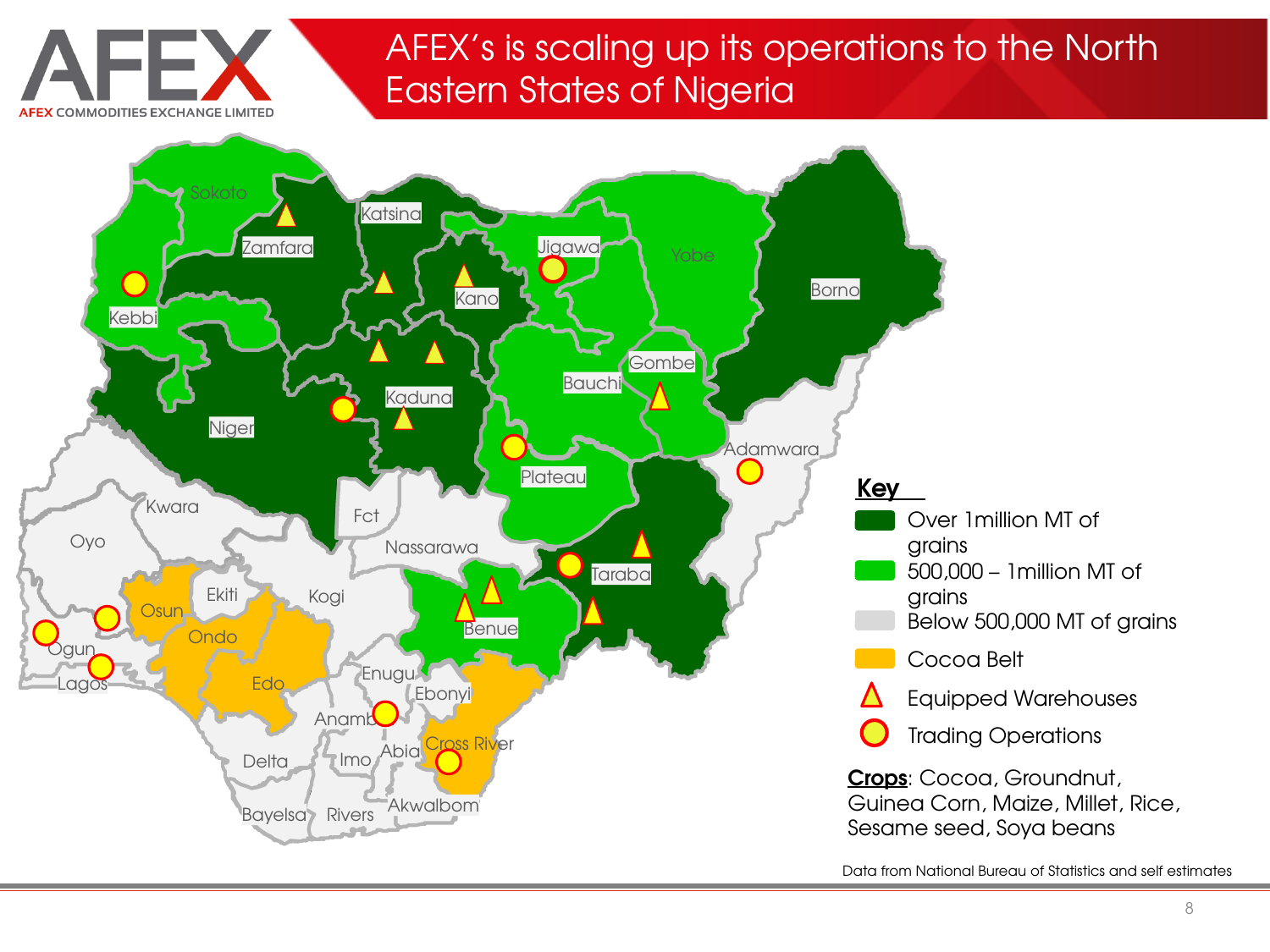

AFEX’s is scaling up its operations to the North Eastern States of Nigeria

Sokoto

Katsina

Jigawa
Zamfara

Yobe
Borno
Kano
Kebbi

Gombe

Bauchi
Kaduna
Kaduna

Niger

Adamwara

Plateau

Plateau
Kwara
Fct

Oyo
Nassarawa

Taraba

Ekiti
Kogi

Osun
Benue
Ondo

Ogun

Enugu

Lagos
Edo

Ebonyi

Anambra

Cross River

Abia
Imo
Delta

Akwalbom
Rivers
Bayelsa

Key
Over 1million MT of grains

500,000 – 1million MT of grains

Below 500,000 MT of grains

Cocoa Belt

Equipped Warehouses

Trading Operations

Crops: Cocoa, Groundnut, Guinea Corn, Maize, Millet, Rice, Sesame seed, Soya beans
Data from National Bureau of Statistics and self estimates

8